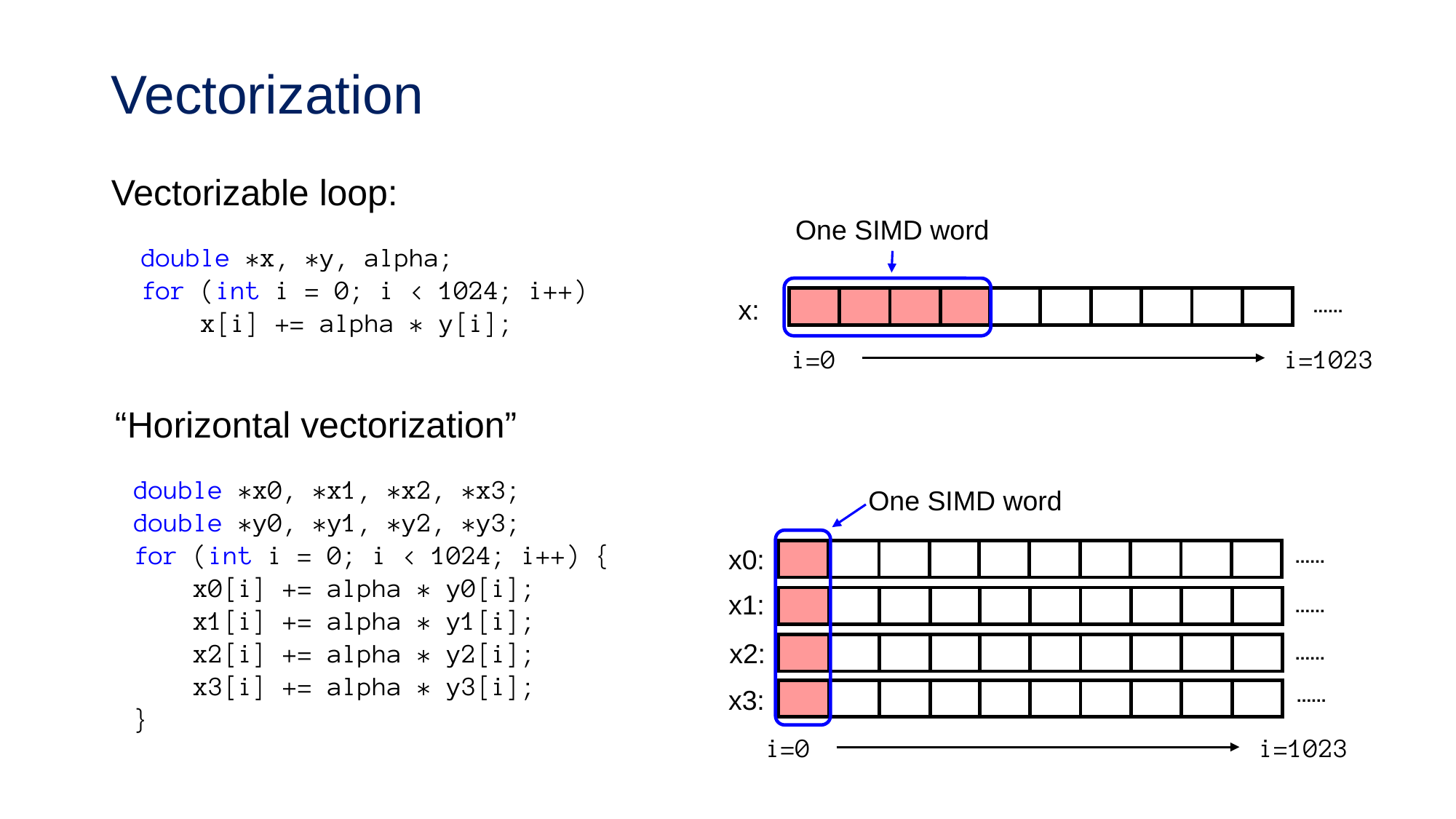

# Vectorization
Vectorizable loop:
One SIMD word
……
x:

i=0
i=1023
double *x, *y, alpha;
for (int i = 0; i < 1024; i++)
    x[i] += alpha * y[i];

“Horizontal vectorization”
double *x0, *x1, *x2, *x3;
double *y0, *y1, *y2, *y3;
for (int i = 0; i < 1024; i++) {
    x0[i] += alpha * y0[i];
    x1[i] += alpha * y1[i];
    x2[i] += alpha * y2[i];
    x3[i] += alpha * y3[i];
}
One SIMD word

……
x0:

……
x1:

……
x2:

……
x3:

i=0
i=1023